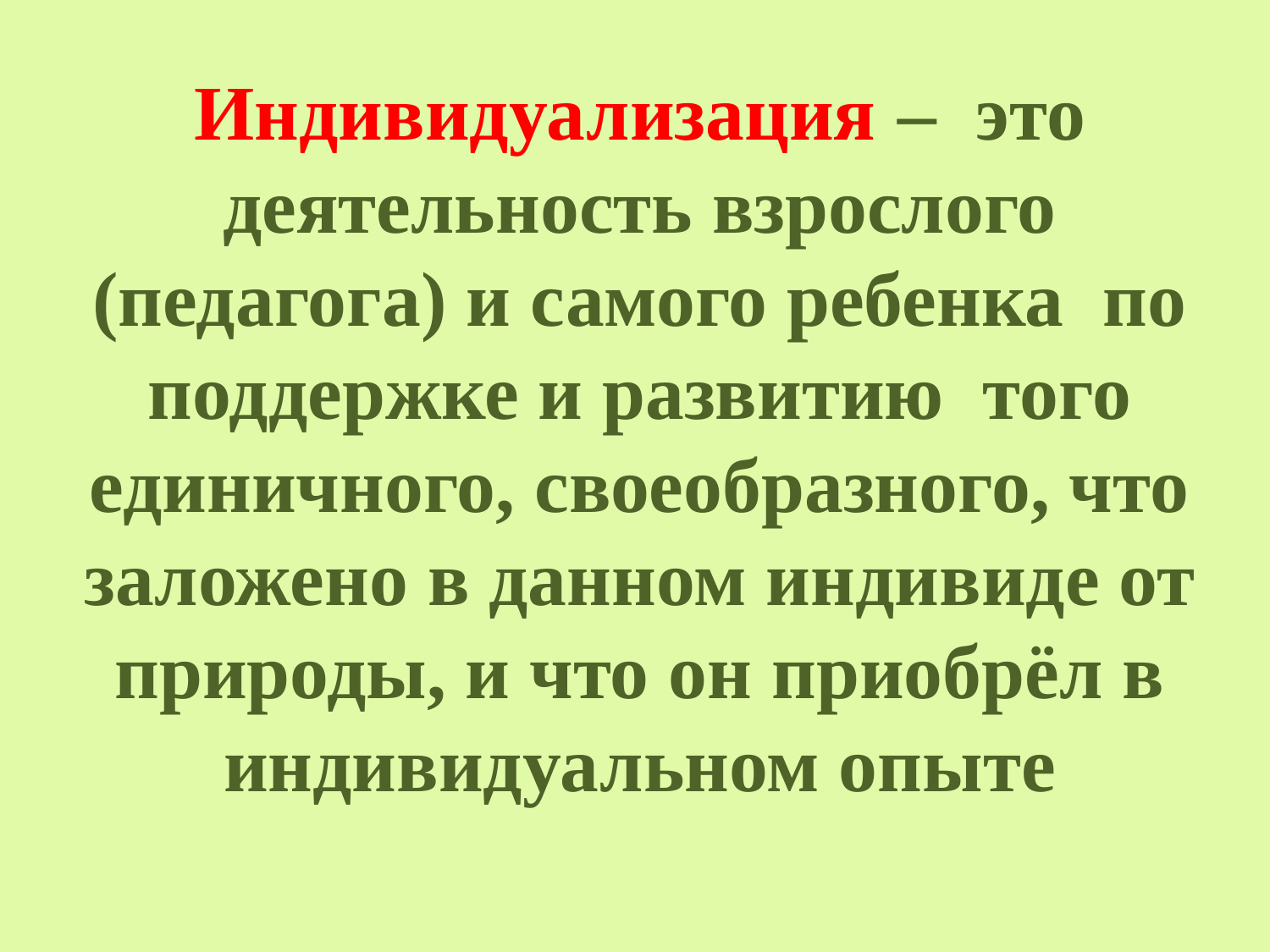

Индивидуализация –  это деятельность взрослого (педагога) и самого ребенка  по поддержке и развитию  того единичного, своеобразного, что заложено в данном индивиде от природы, и что он приобрёл в индивидуальном опыте